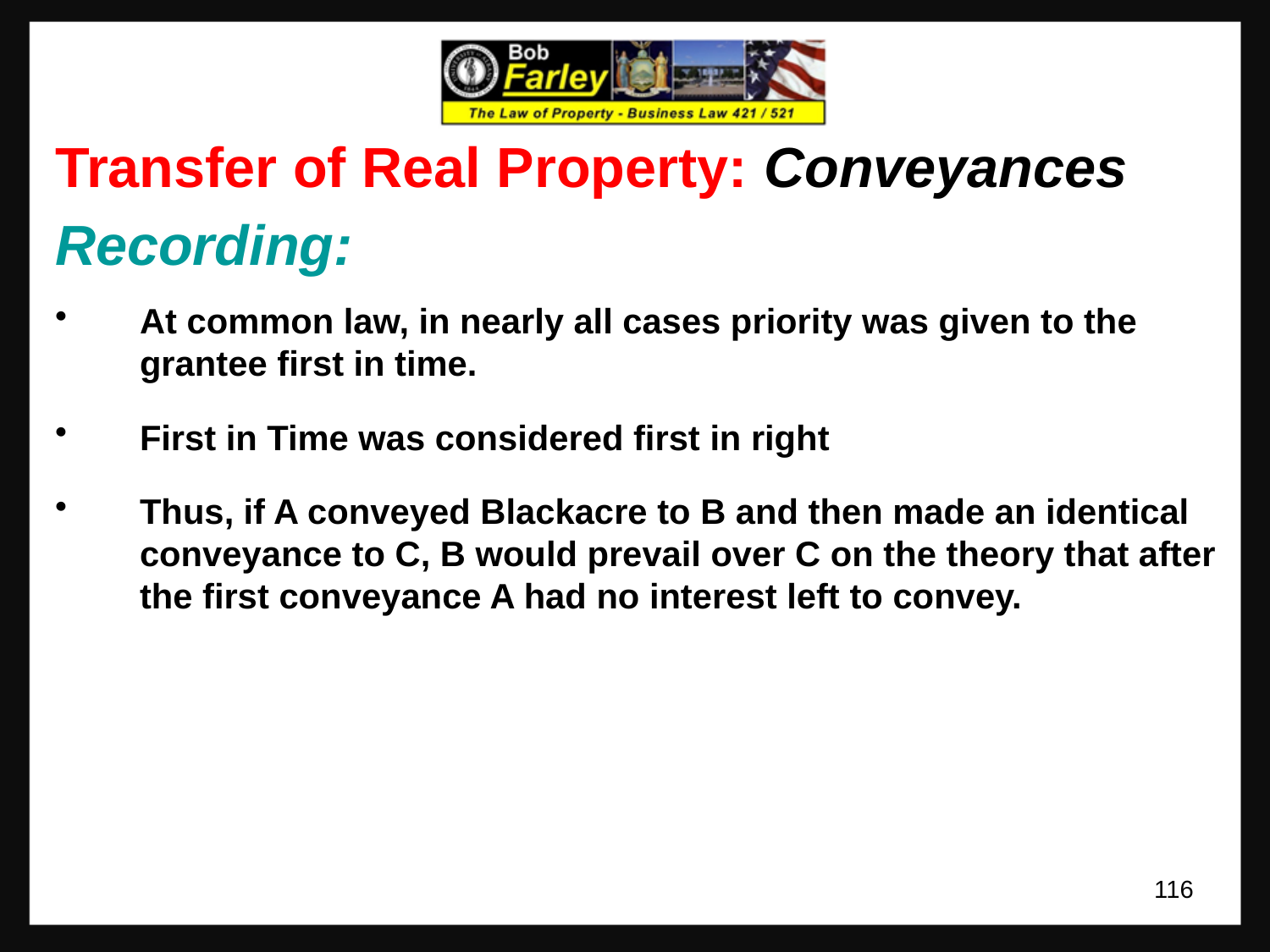

Transfer of Real Property: Conveyances
Recording:

At common law, in nearly all cases priority was given to the grantee first in time.

First in Time was considered first in right

Thus, if A conveyed Blackacre to B and then made an identical conveyance to C, B would prevail over C on the theory that after the first conveyance A had no interest left to convey.

116